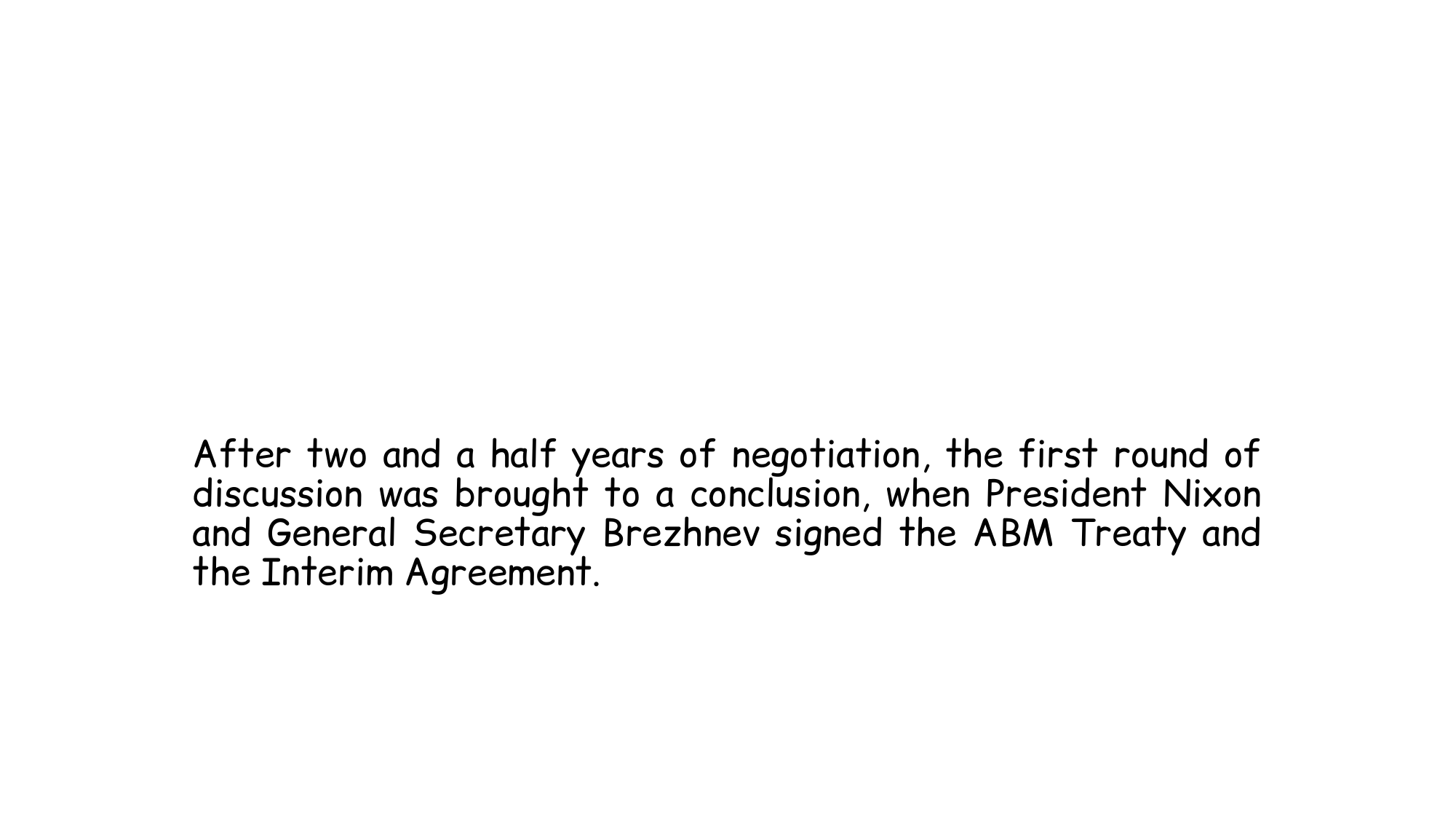

After two and a half years of negotiation, the first round of discussion was brought to a conclusion, when President Nixon and General Secretary Brezhnev signed the ABM Treaty and the Interim Agreement.